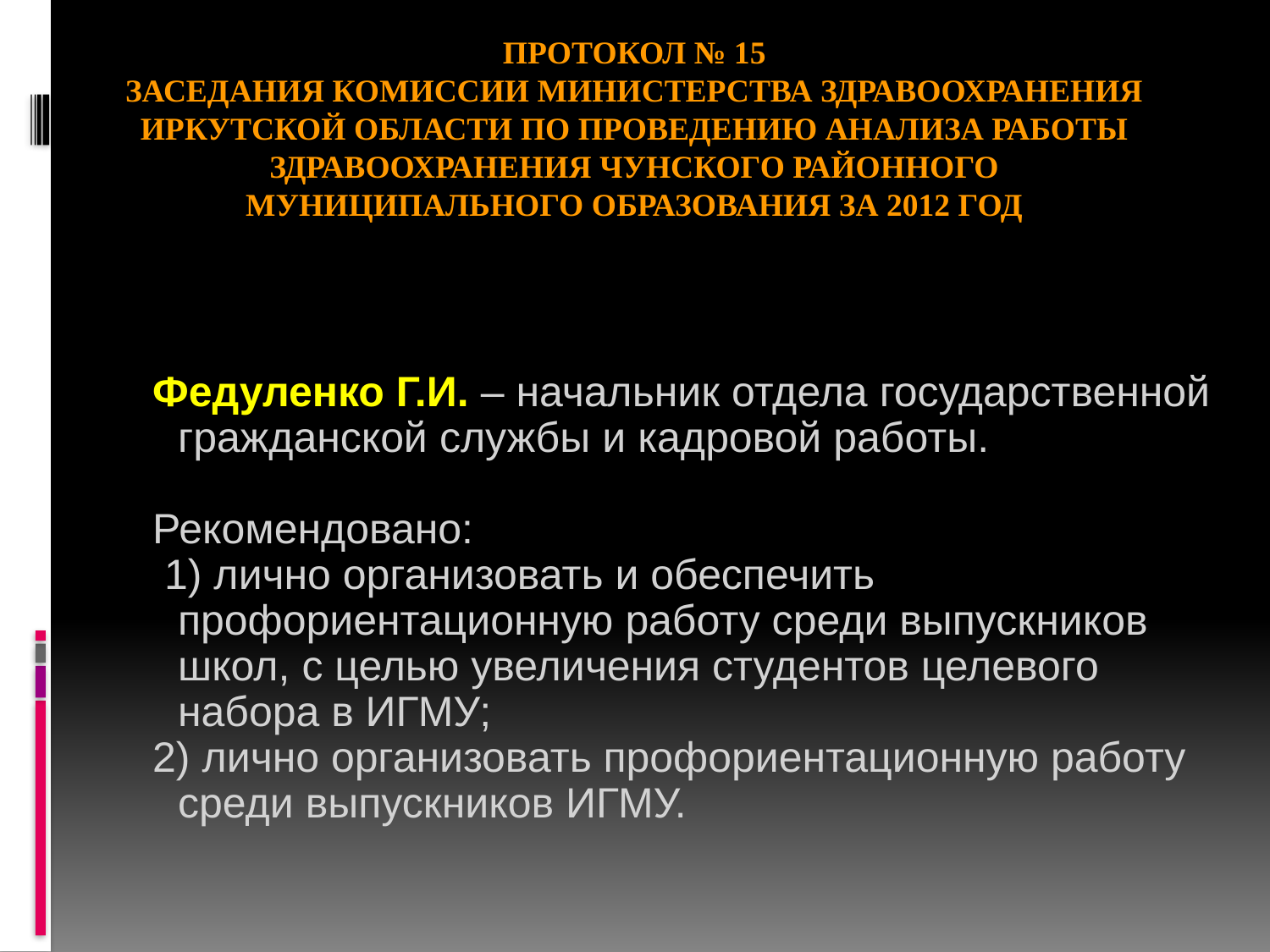

# ПРОТОКОЛ № 15 заседания комиссии министерства здравоохранения Иркутской области по проведению анализа работы здравоохранения Чунского районного муниципального образования за 2012 год

     Федуленко Г.И. – начальник отдела государственной гражданской службы и кадровой работы.

     Рекомендовано:
      1) лично организовать и обеспечить профориентационную работу среди выпускников школ, с целью увеличения студентов целевого набора в ИГМУ;
     2) лично организовать профориентационную работу среди выпускников ИГМУ.